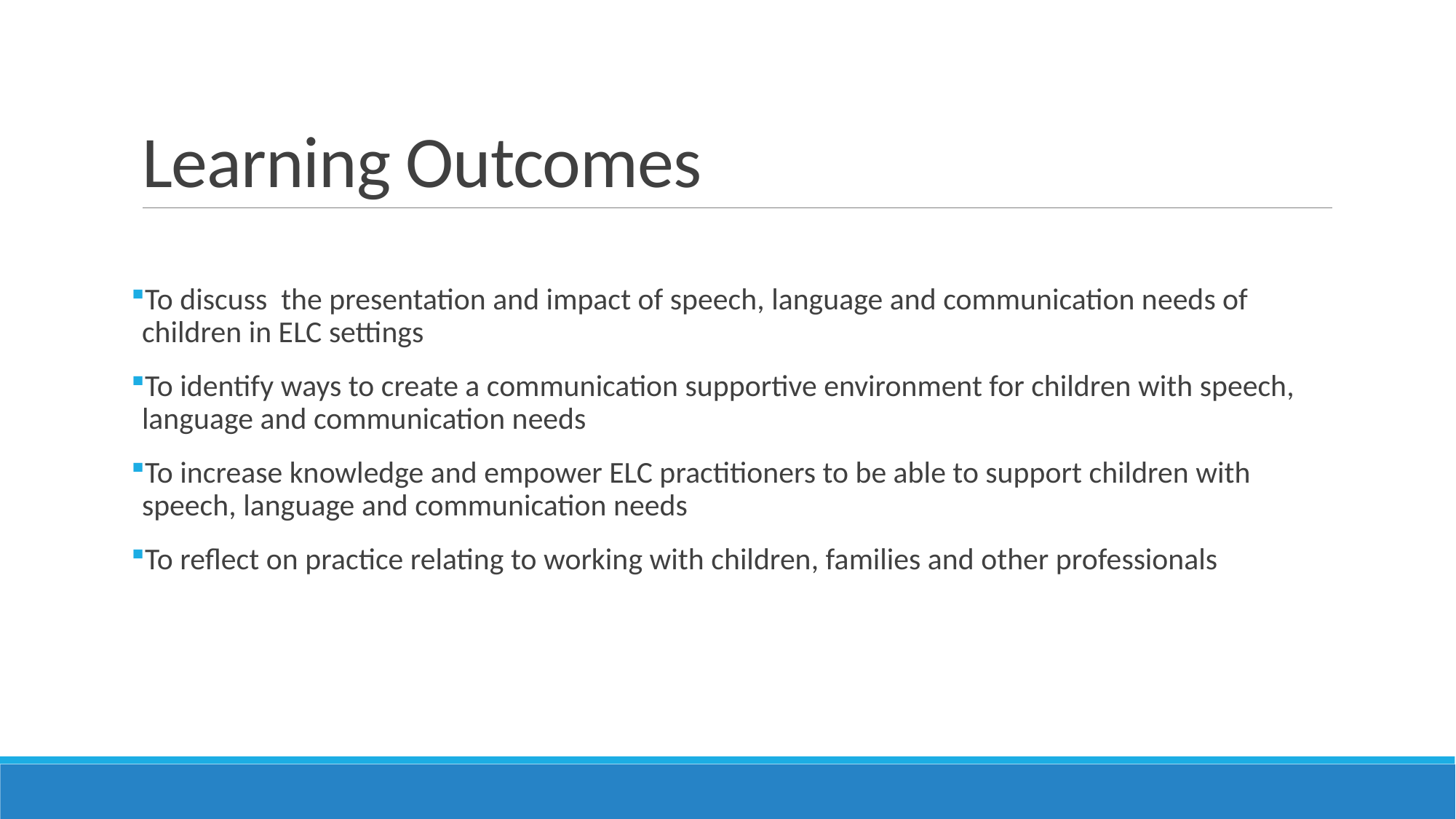

# Learning Outcomes

To discuss  the presentation and impact of speech, language and communication needs of children in ELC settings
To identify ways to create a communication supportive environment for children with speech, language and communication needs
To increase knowledge and empower ELC practitioners to be able to support children with speech, language and communication needs
To reflect on practice relating to working with children, families and other professionals